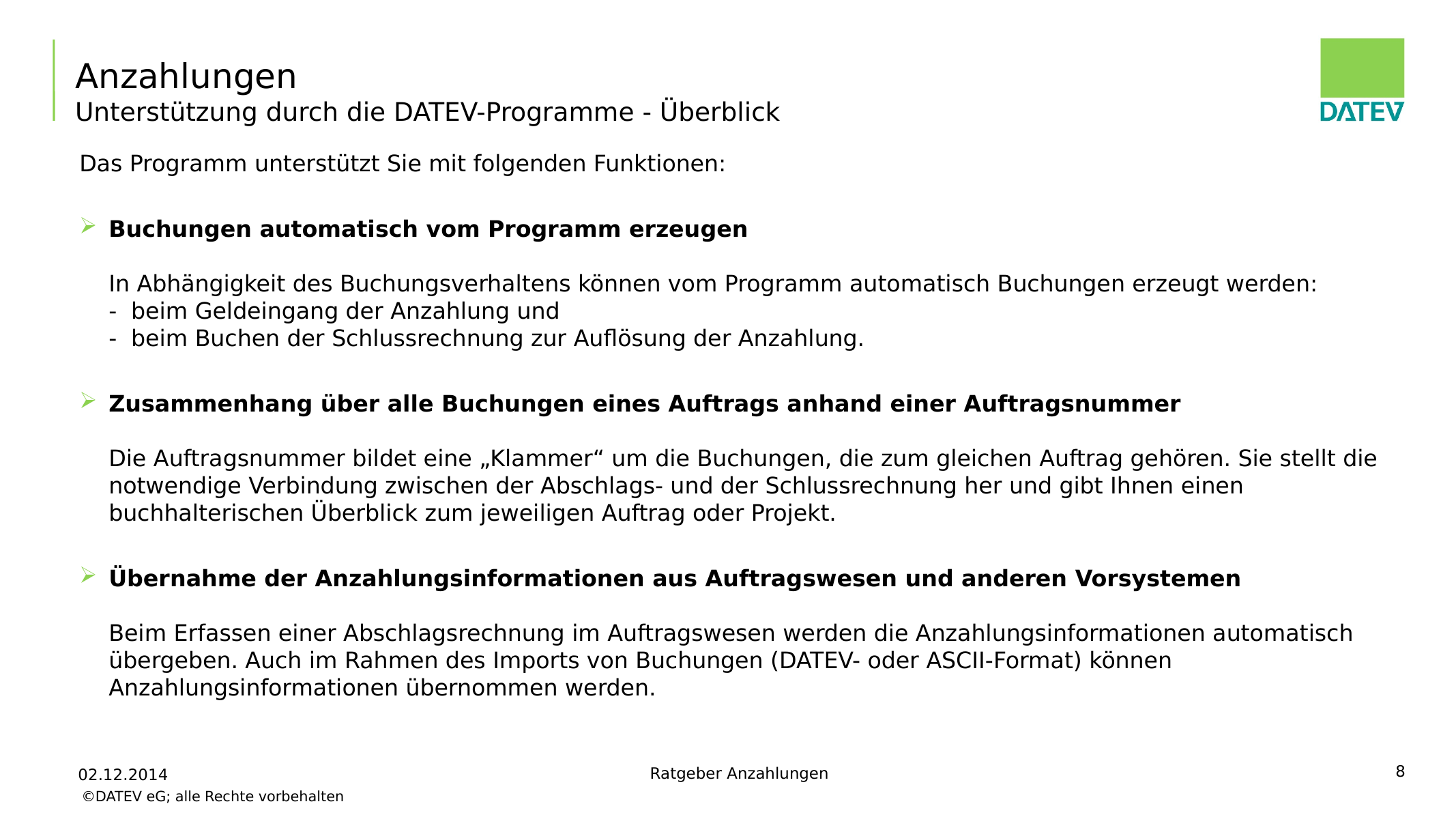

# Anzahlungen Unterstützung durch die DATEV-Programme - Überblick
Das Programm unterstützt Sie mit folgenden Funktionen:
Buchungen automatisch vom Programm erzeugen
In Abhängigkeit des Buchungsverhaltens können vom Programm automatisch Buchungen erzeugt werden:
-  beim Geldeingang der Anzahlung und
-  beim Buchen der Schlussrechnung zur Auflösung der Anzahlung.
Zusammenhang über alle Buchungen eines Auftrags anhand einer Auftragsnummer
Die Auftragsnummer bildet eine „Klammer“ um die Buchungen, die zum gleichen Auftrag gehören. Sie stellt die notwendige Verbindung zwischen der Abschlags- und der Schlussrechnung her und gibt Ihnen einen buchhalterischen Überblick zum jeweiligen Auftrag oder Projekt.
Übernahme der Anzahlungsinformationen aus Auftragswesen und anderen Vorsystemen
Beim Erfassen einer Abschlagsrechnung im Auftragswesen werden die Anzahlungsinformationen automatisch übergeben. Auch im Rahmen des Imports von Buchungen (DATEV- oder ASCII-Format) können Anzahlungsinformationen übernommen werden.

8
Ratgeber Anzahlungen
02.12.2014